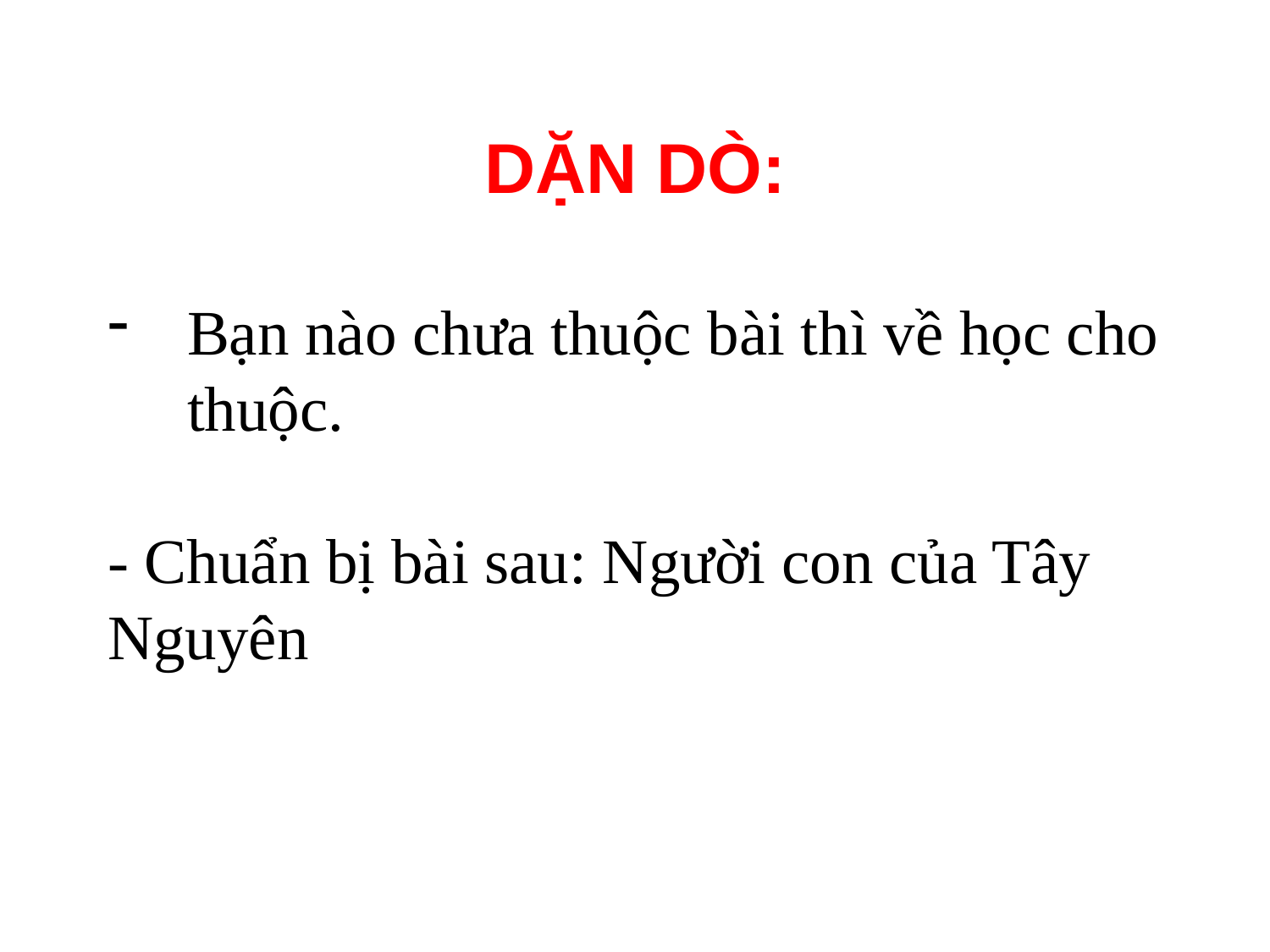

DẶN DÒ:

Bạn nào chưa thuộc bài thì về học cho thuộc.

- Chuẩn bị bài sau: Người con của Tây Nguyên